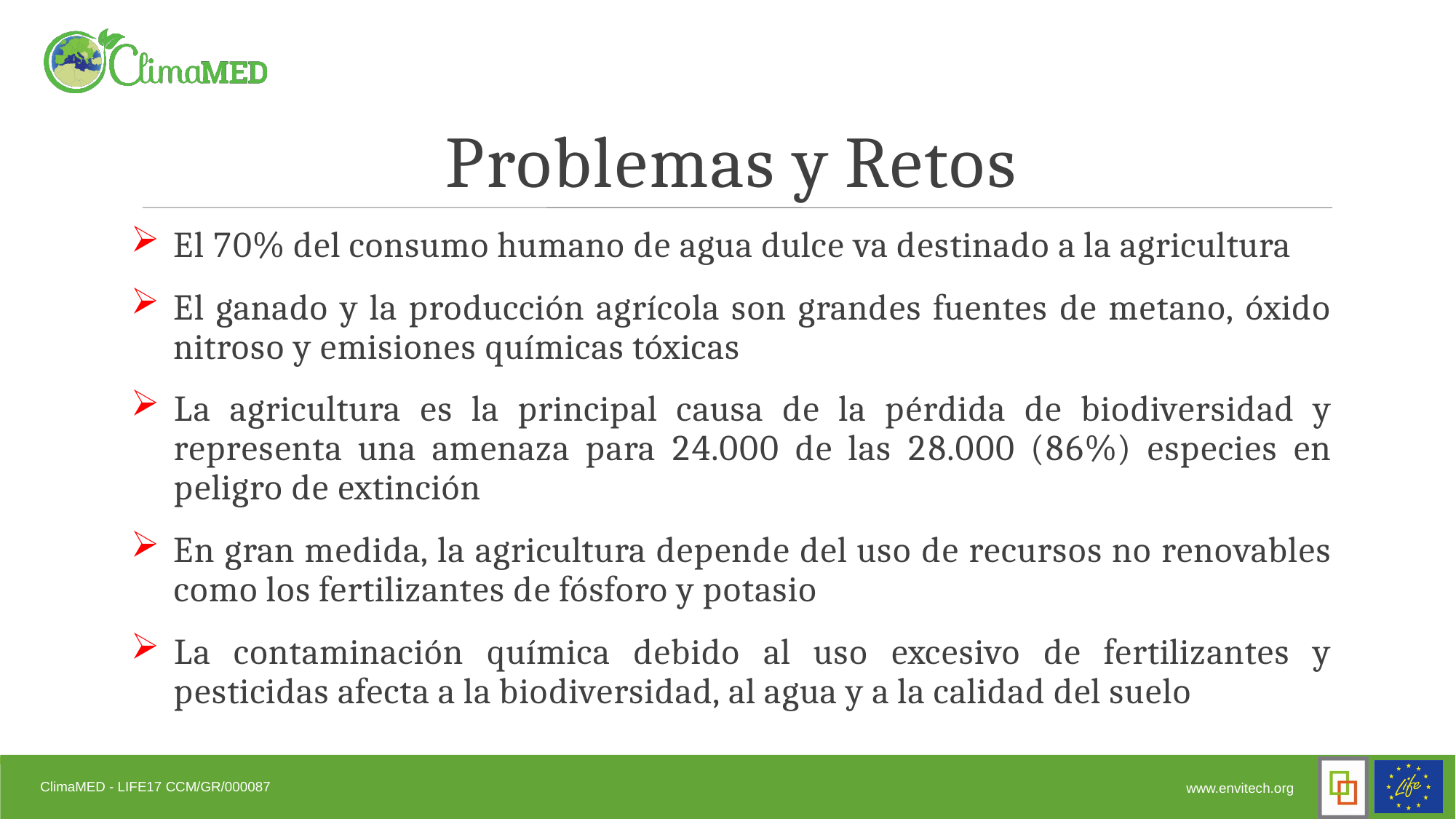

# Problemas y Retos
El 70% del consumo humano de agua dulce va destinado a la agricultura
El ganado y la producción agrícola son grandes fuentes de metano, óxido nitroso y emisiones químicas tóxicas
La agricultura es la principal causa de la pérdida de biodiversidad y representa una amenaza para 24.000 de las 28.000 (86%) especies en peligro de extinción
En gran medida, la agricultura depende del uso de recursos no renovables como los fertilizantes de fósforo y potasio
La contaminación química debido al uso excesivo de fertilizantes y pesticidas afecta a la biodiversidad, al agua y a la calidad del suelo